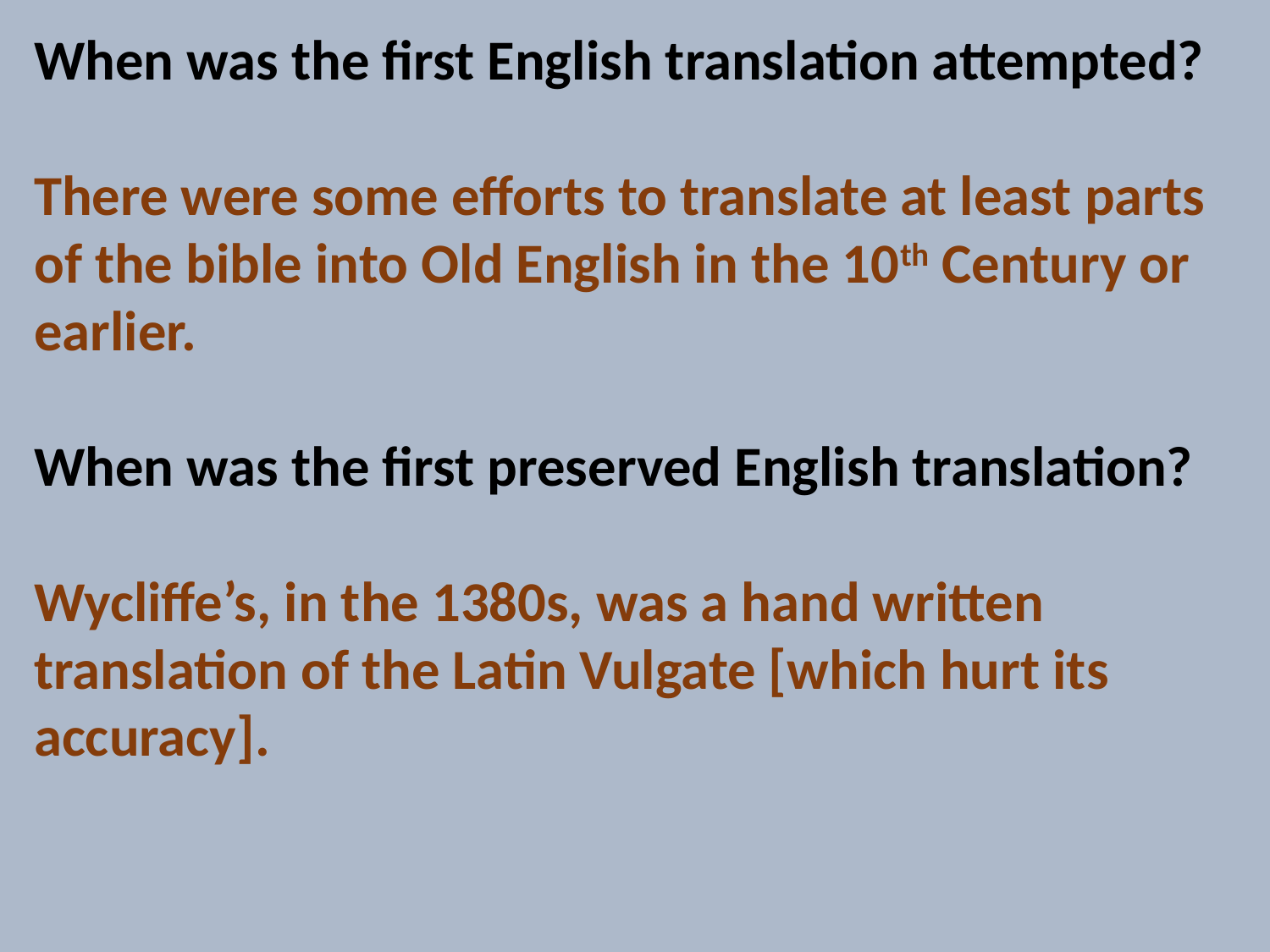

When was the first English translation attempted?

There were some efforts to translate at least parts of the bible into Old English in the 10th Century or earlier.

When was the first preserved English translation?

Wycliffe’s, in the 1380s, was a hand written translation of the Latin Vulgate [which hurt its accuracy].